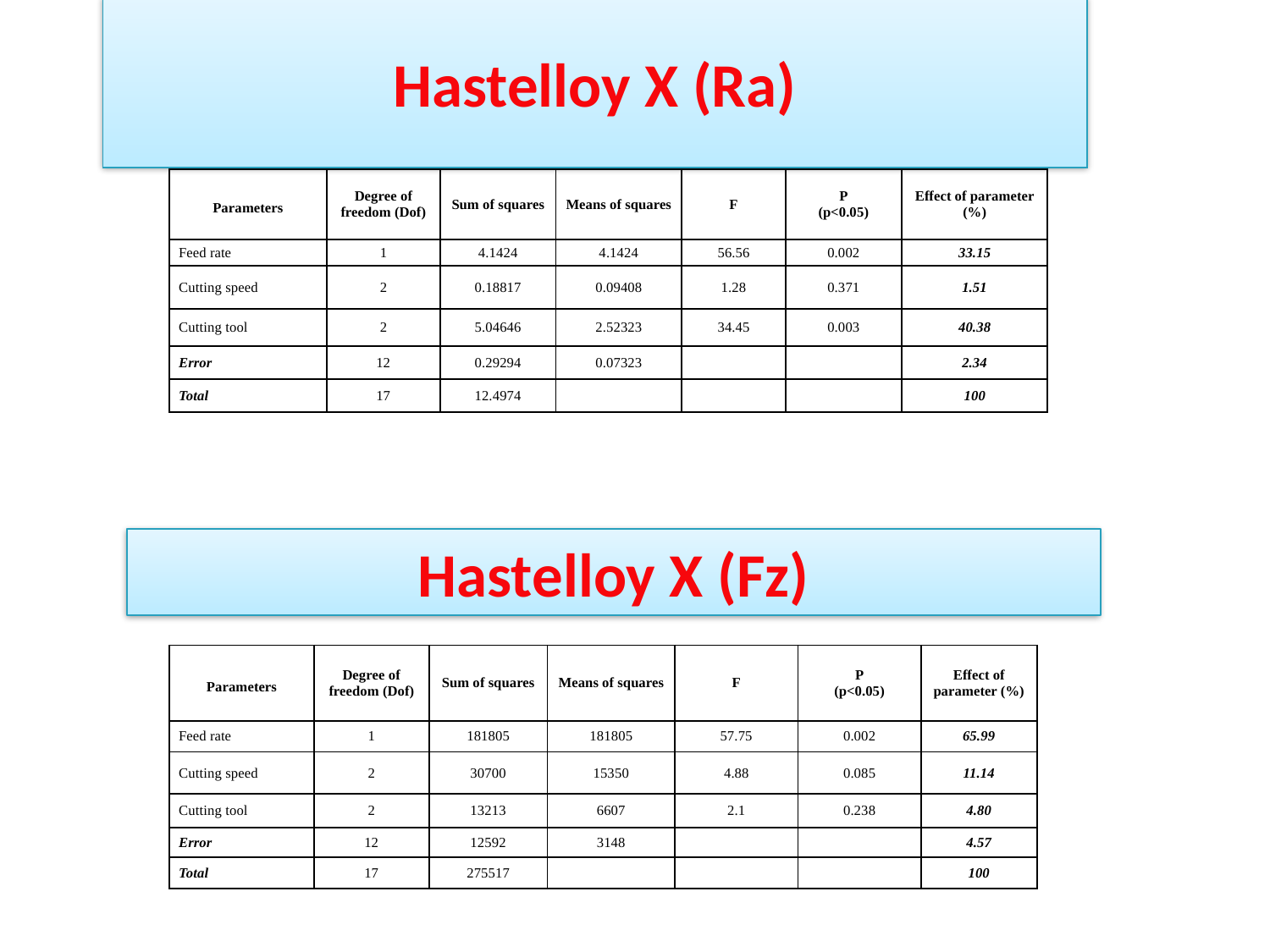

Table 6. ANOVA results for the main cutting force (Fz) S/N ratio  in  Inconel 600

# Hastelloy X (Ra)
| Parameters | Degree of freedom (Dof) | Sum of squares | Means of squares | F | P (p<0.05) | Effect of parameter (%) |
| --- | --- | --- | --- | --- | --- | --- |
| Feed rate | 1 | 4.1424 | 4.1424 | 56.56 | 0.002 | 33.15 |
| Cutting speed | 2 | 0.18817 | 0.09408 | 1.28 | 0.371 | 1.51 |
| Cutting tool | 2 | 5.04646 | 2.52323 | 34.45 | 0.003 | 40.38 |
| Error | 12 | 0.29294 | 0.07323 |  |  | 2.34 |
| Total | 17 | 12.4974 |  |  |  | 100 |
Hastelloy X (Fz)
| Parameters | Degree of freedom (Dof) | Sum of squares | Means of squares | F | P (p<0.05) | Effect of parameter (%) |
| --- | --- | --- | --- | --- | --- | --- |
| Feed rate | 1 | 181805 | 181805 | 57.75 | 0.002 | 65.99 |
| Cutting speed | 2 | 30700 | 15350 | 4.88 | 0.085 | 11.14 |
| Cutting tool | 2 | 13213 | 6607 | 2.1 | 0.238 | 4.80 |
| Error | 12 | 12592 | 3148 |  |  | 4.57 |
| Total | 17 | 275517 |  |  |  | 100 |